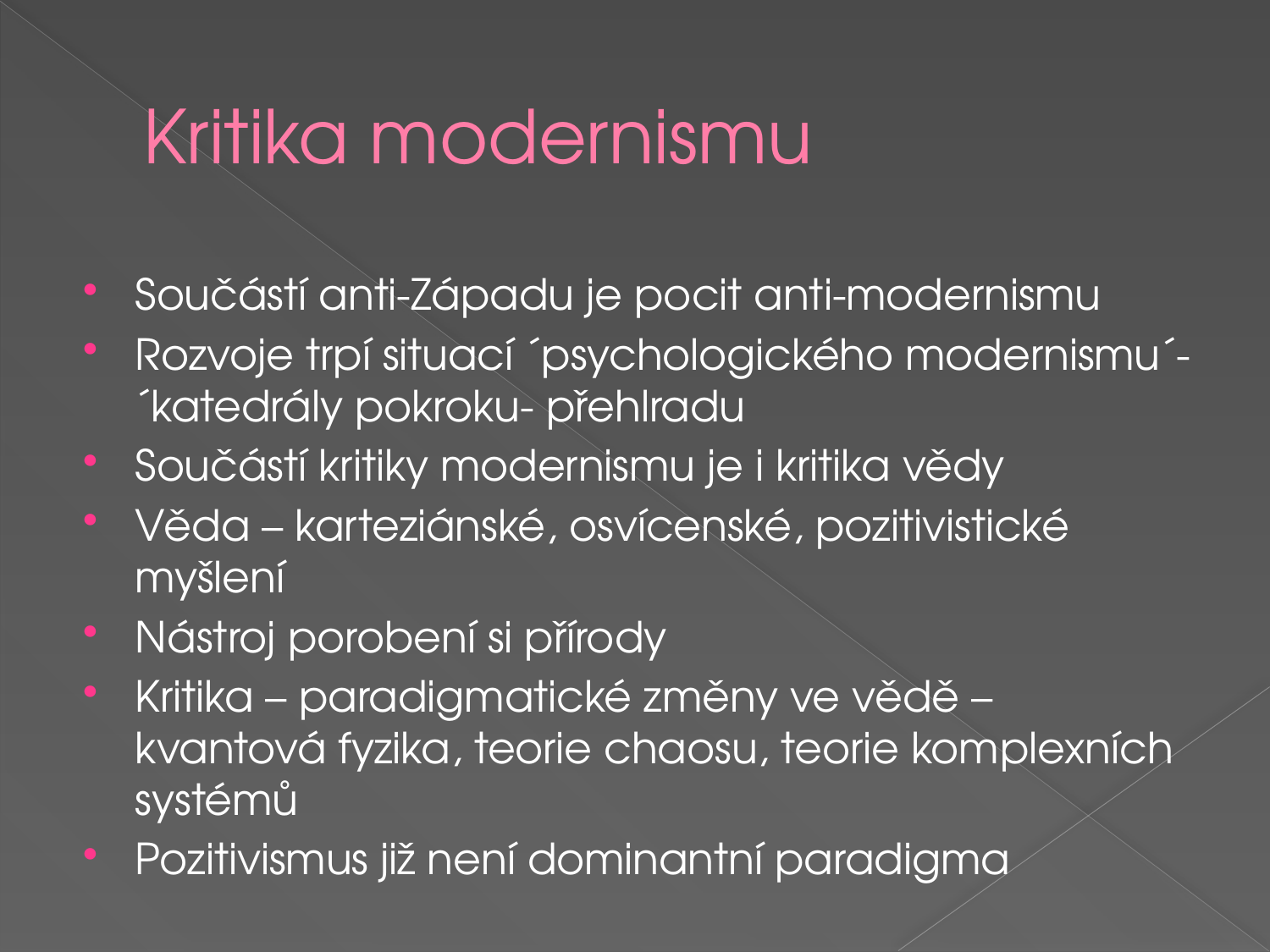

# Kritika modernismu
Součástí anti-Západu je pocit anti-modernismu
Rozvoje trpí situací ´psychologického modernismu´- ´katedrály pokroku- přehlradu
Součástí kritiky modernismu je i kritika vědy
Věda – karteziánské, osvícenské, pozitivistické myšlení
Nástroj porobení si přírody
Kritika – paradigmatické změny ve vědě – kvantová fyzika, teorie chaosu, teorie komplexních systémů
Pozitivismus již není dominantní paradigma